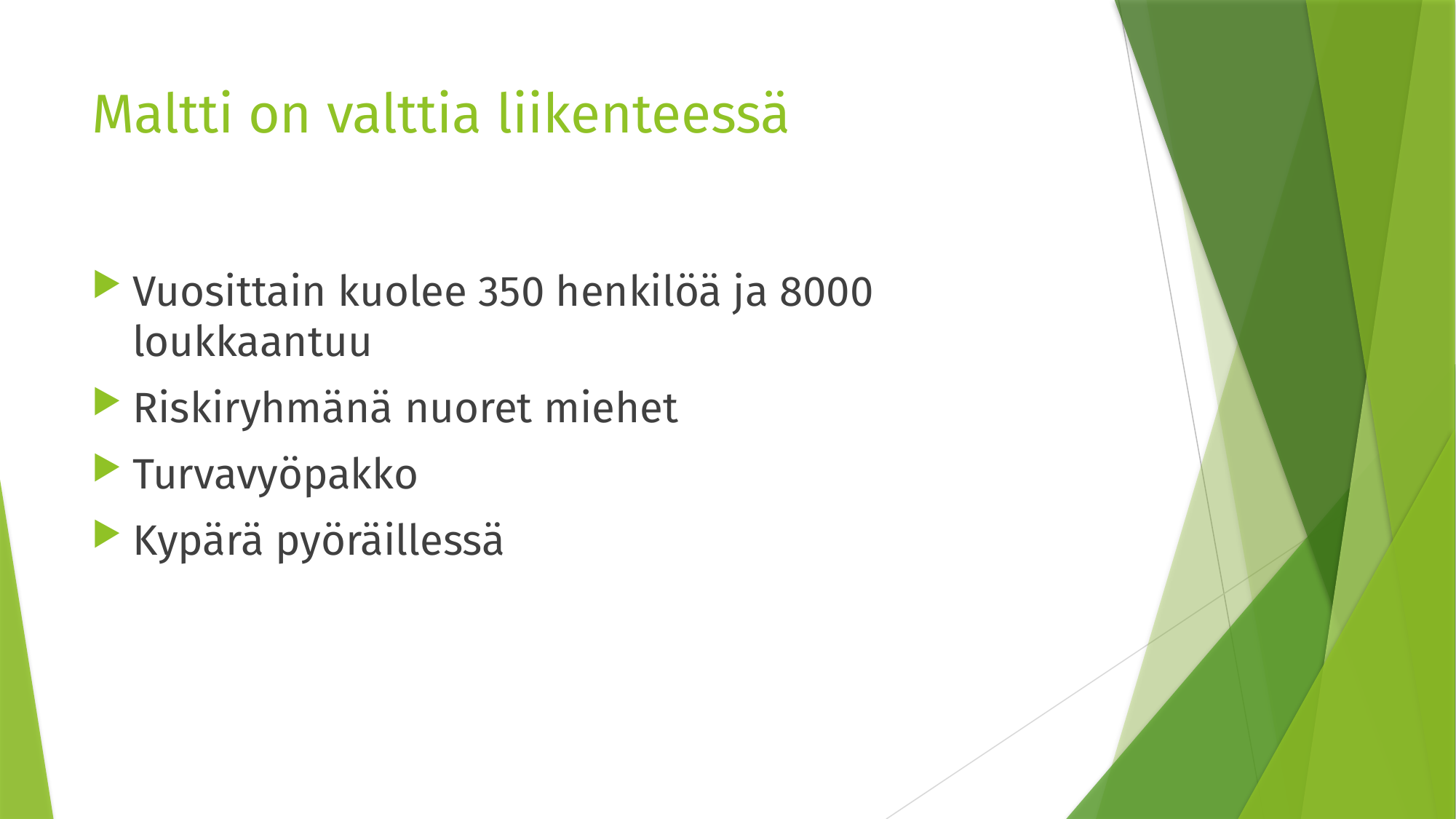

# Maltti on valttia liikenteessä
Vuosittain kuolee 350 henkilöä ja 8000 loukkaantuu
Riskiryhmänä nuoret miehet
Turvavyöpakko
Kypärä pyöräillessä